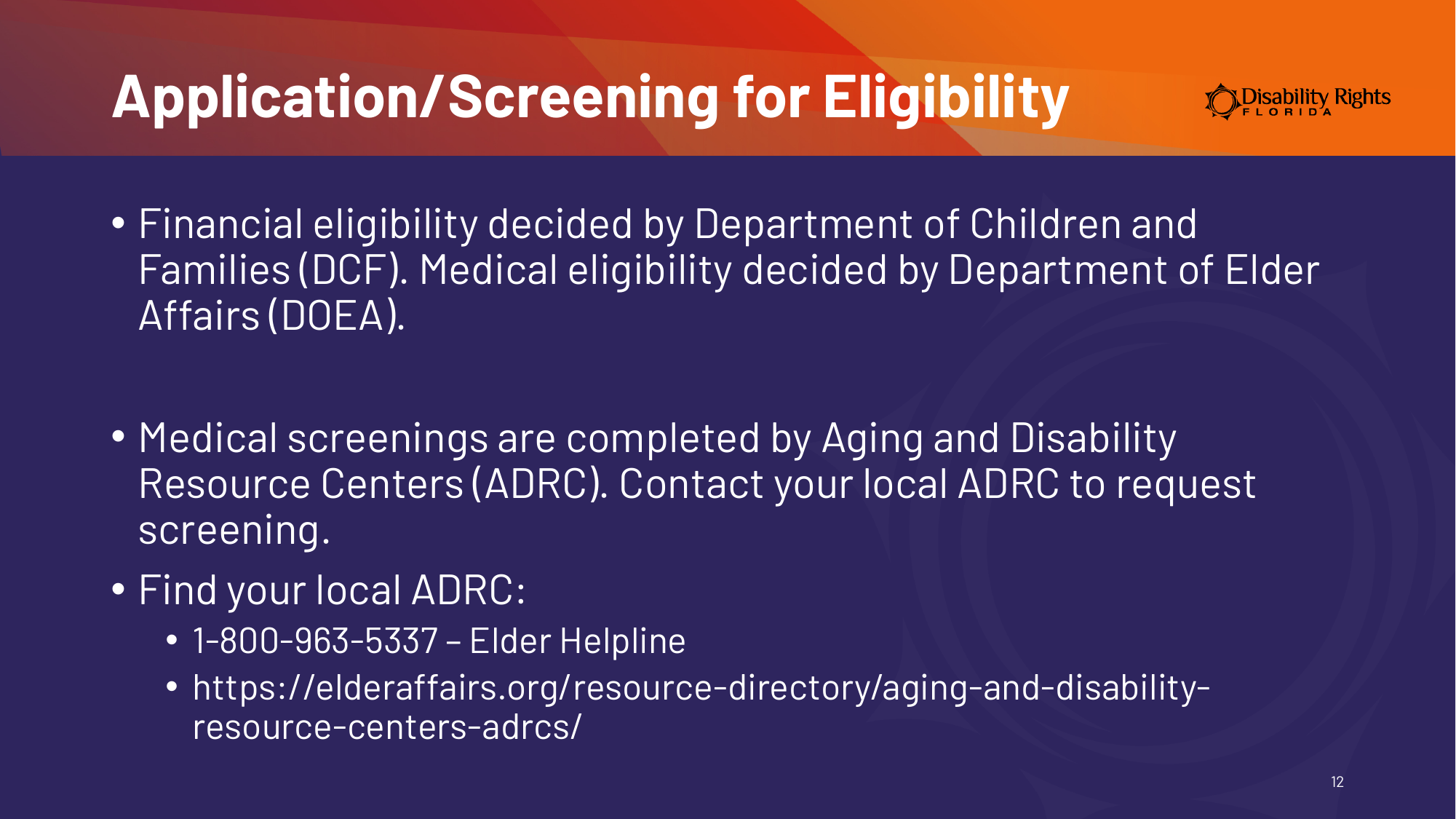

# Application/Screening for Eligibility
Financial eligibility decided by Department of Children and Families (DCF). Medical eligibility decided by Department of Elder Affairs (DOEA).

Medical screenings are completed by Aging and Disability Resource Centers (ADRC). Contact your local ADRC to request screening.
Find your local ADRC:
1-800-963-5337 – Elder Helpline
https://elderaffairs.org/resource-directory/aging-and-disability-resource-centers-adrcs/

12